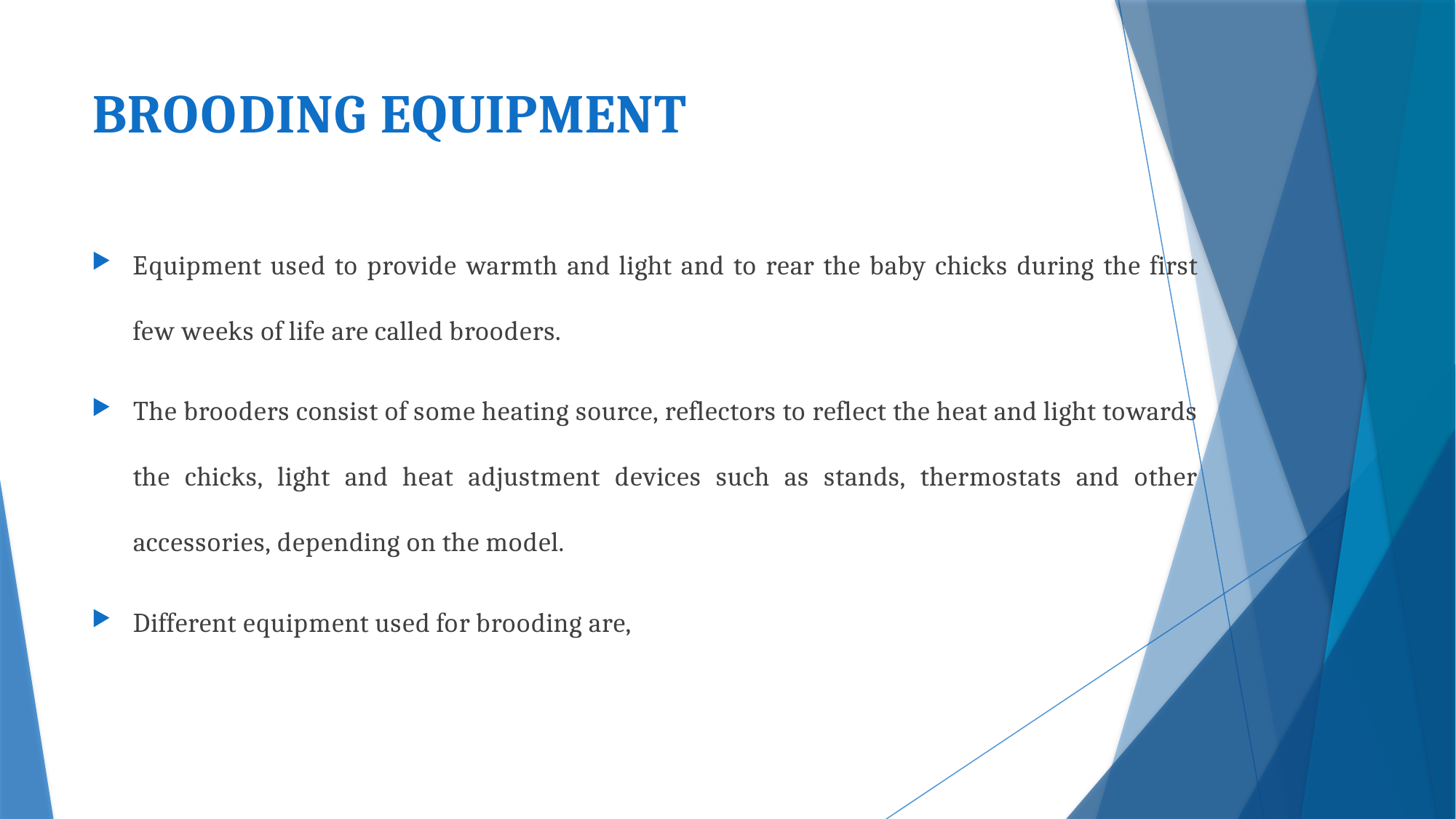

# BROODING EQUIPMENT
Equipment used to provide warmth and light and to rear the baby chicks during the first few weeks of life are called brooders.
The brooders consist of some heating source, reflectors to reflect the heat and light towards the chicks, light and heat adjustment devices such as stands, thermostats and other accessories, depending on the model.
Different equipment used for brooding are,